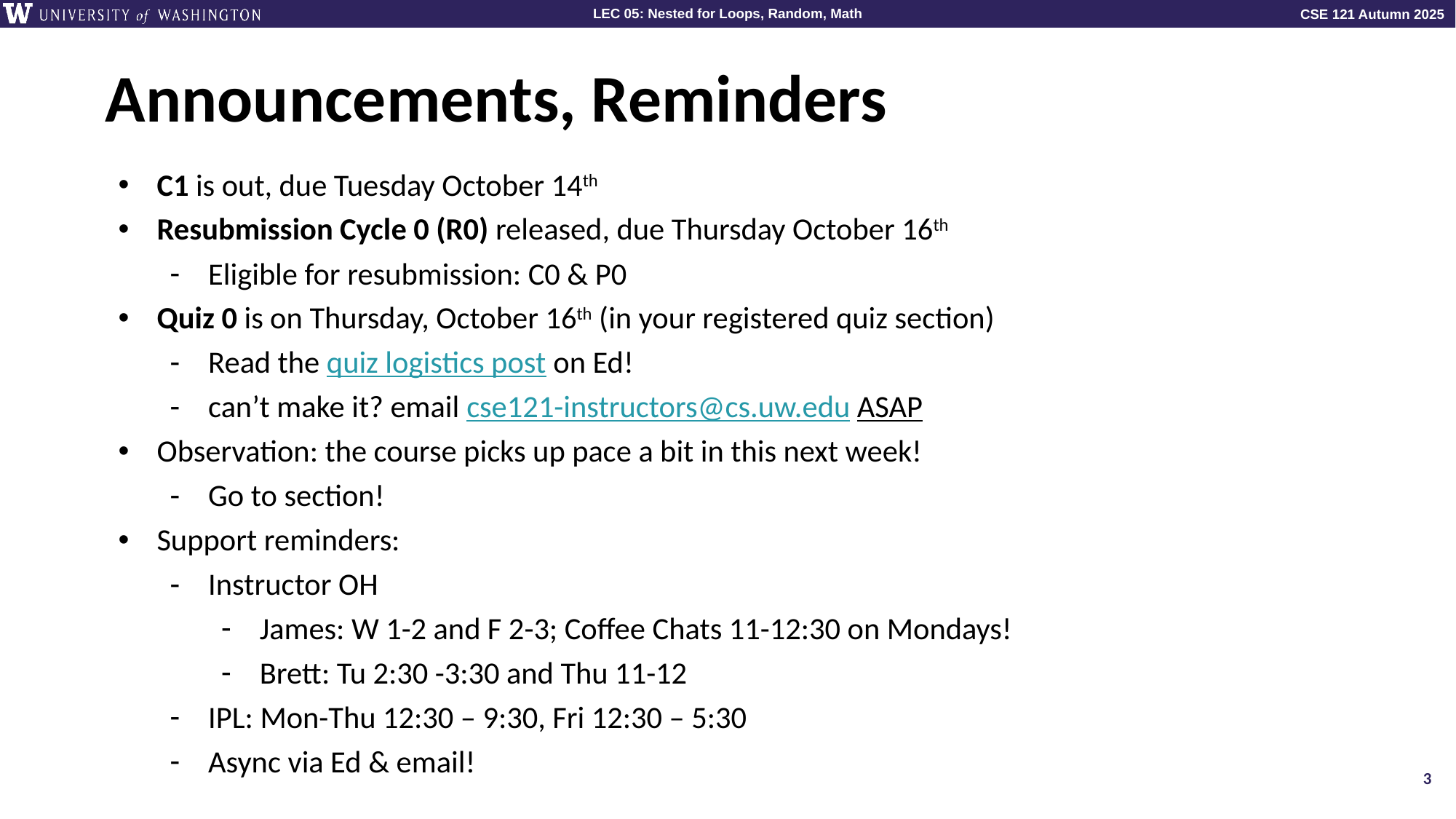

# Announcements, Reminders
C1 is out, due Tuesday October 14th
Resubmission Cycle 0 (R0) released, due Thursday October 16th
Eligible for resubmission: C0 & P0
Quiz 0 is on Thursday, October 16th (in your registered quiz section)
Read the quiz logistics post on Ed!
can’t make it? email cse121-instructors@cs.uw.edu ASAP
Observation: the course picks up pace a bit in this next week!
Go to section!
Support reminders:
Instructor OH
James: W 1-2 and F 2-3; Coffee Chats 11-12:30 on Mondays!
Brett: Tu 2:30 -3:30 and Thu 11-12
IPL: Mon-Thu 12:30 – 9:30, Fri 12:30 – 5:30
Async via Ed & email!
3